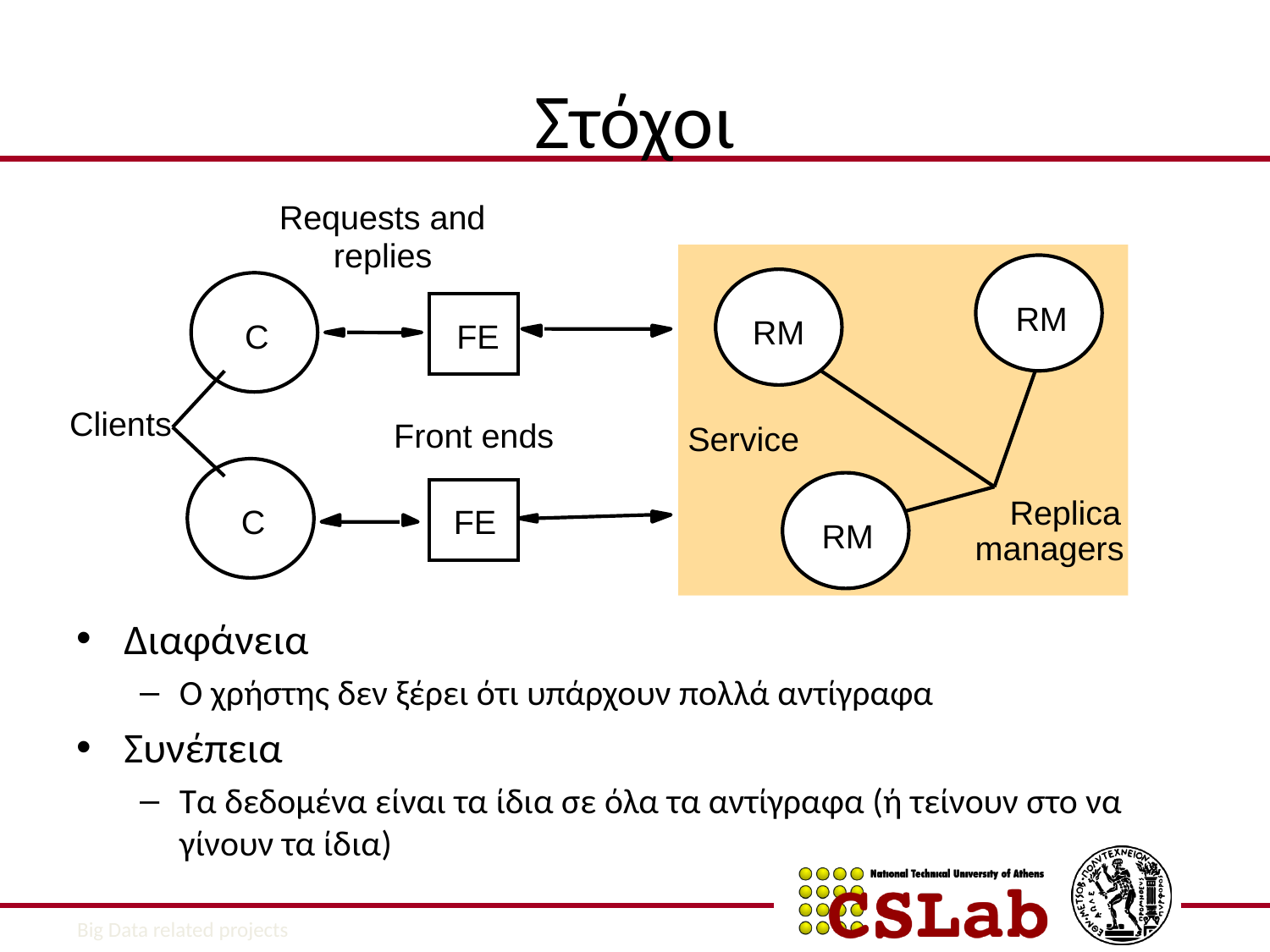

# Στόχοι
Requests and
replies

RM
RM
C
FE

Clients
Front ends
Service

Replica
C
FE

RM

managers
Διαφάνεια
Ο χρήστης δεν ξέρει ότι υπάρχουν πολλά αντίγραφα
Συνέπεια
Τα δεδομένα είναι τα ίδια σε όλα τα αντίγραφα (ή τείνουν στο να γίνουν τα ίδια)